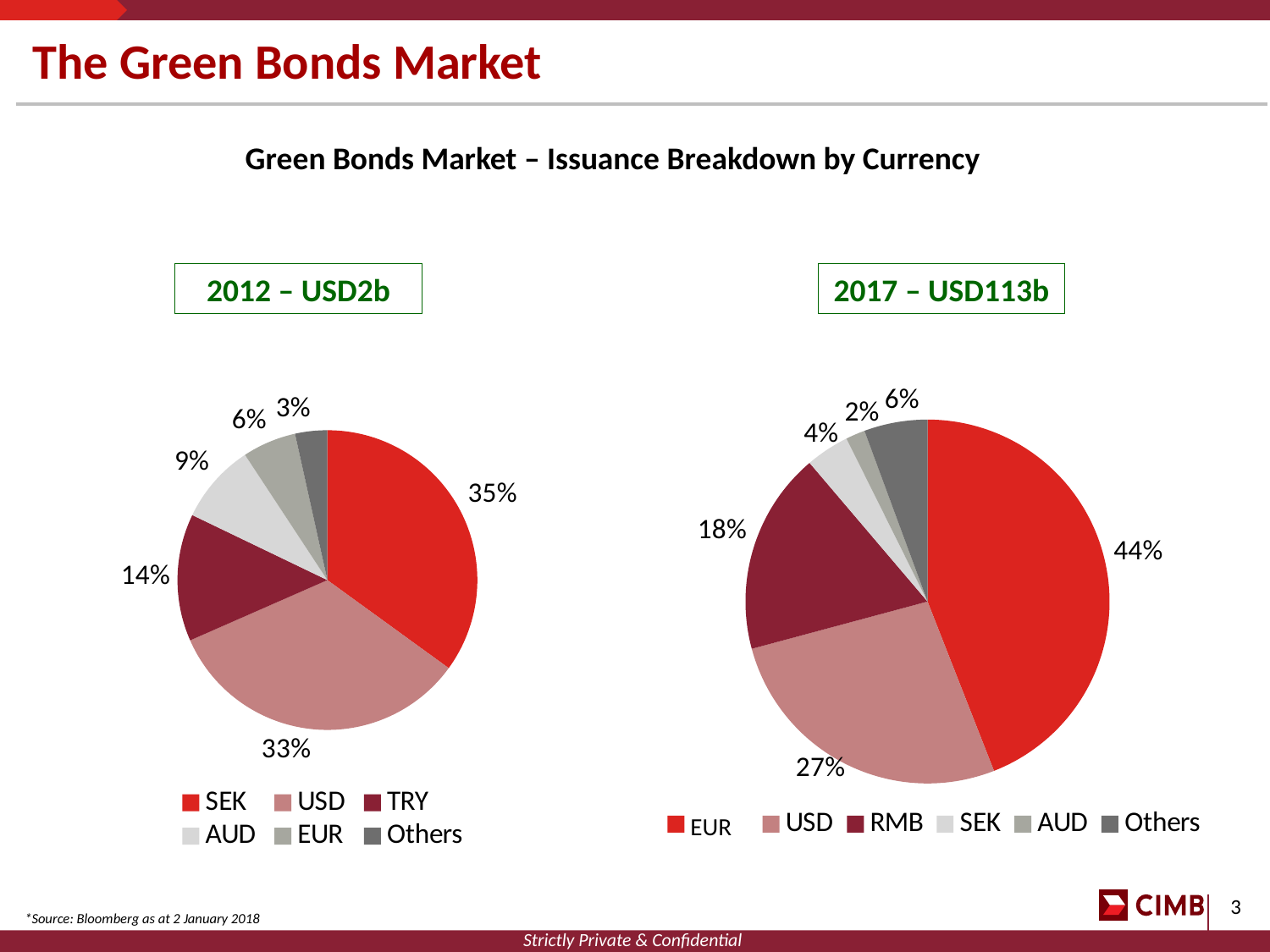

The Green Bonds Market
Green Bonds Market – Issuance Breakdown by Currency
2012 – USD2b
2017 – USD113b

### Chart

| Category | 2017 |
|---|---|
| Euro  | 0.4404410901014031 |
| USD | 0.2676383071806574 |
| RMB | 0.17975042186621126 |
| SEK | 0.03872242023326639 |
| AUD | 0.017160103490751744 |
| Others | 0.056287657127710465 |

### Chart

| Category | 2012 |
|---|---|
| SEK | 0.35000358915743174 |
| USD | 0.33406773016162267 |
| TRY | 0.13734325045140572 |
| AUD | 0.08597412493580933 |
| EUR | 0.057945566286215965 |
| Others | 0.034665739007515246 |
EUR
*Source: Bloomberg as at 2 January 2018